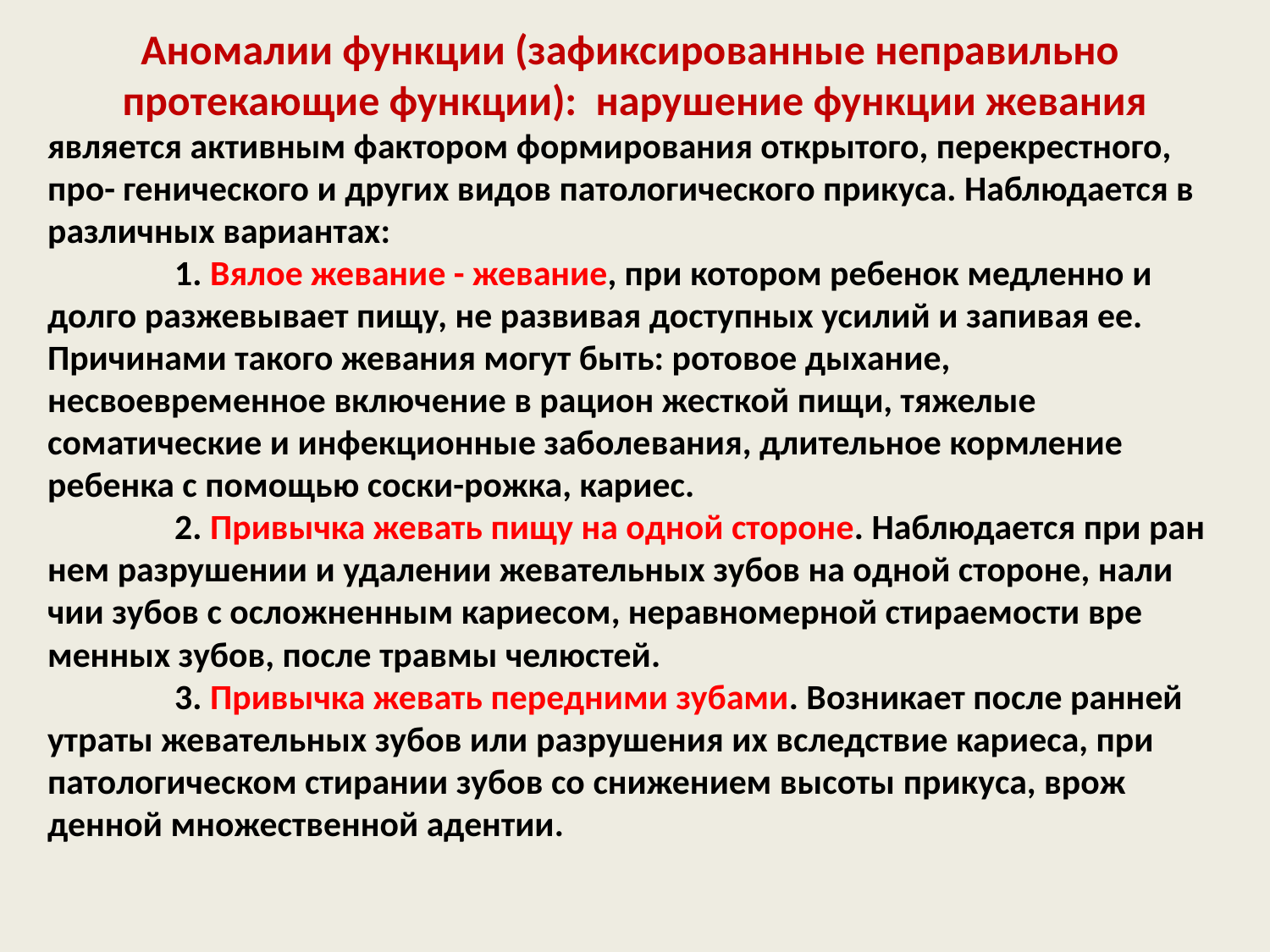

Аномалии функции (зафиксированные неправильно  протекаю­щие функции):  нарушение функции жевания
яв­ляется активным фактором формирования открытого, перекрестного, про- генического и других видов патологического прикуса. Наблюдается в раз­личных вариантах:
	1. Вялое жевание - жевание, при котором ребенок медленно и долго разже­вывает пищу, не развивая доступных усилий и запивая ее. Причинами такого жевания могут быть: ротовое дыхание, несвоевременное включение в рацион жесткой пищи, тяжелые соматические и инфекционные заболе­вания, длительное кормление ребенка с помощью соски-рожка, кариес.
	2. Привычка жевать пищу на одной стороне. Наблюдается при ран­нем разрушении и удалении жевательных зубов на одной стороне, нали­чии зубов с осложненным кариесом, неравномерной стираемости вре­менных зубов, после травмы челюстей.
	3. Привычка жевать передними зубами. Возникает после ранней утра­ты жевательных зубов или разрушения их вследствие кариеса, при патологическом стирании зубов со снижением высоты прикуса, врож­денной множественной адентии.